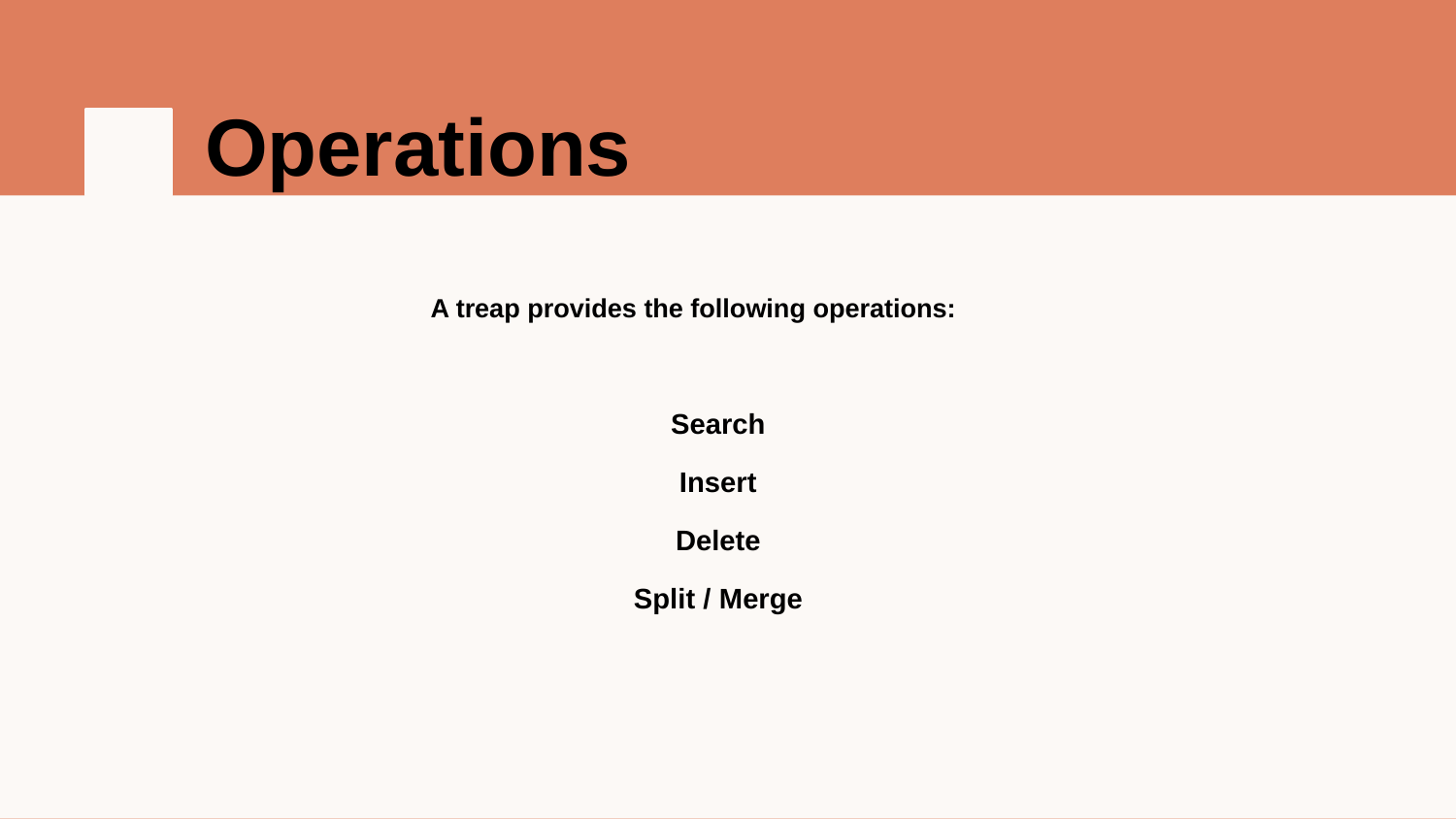

Operations
A treap provides the following operations:
Search
Insert
Delete
Split / Merge